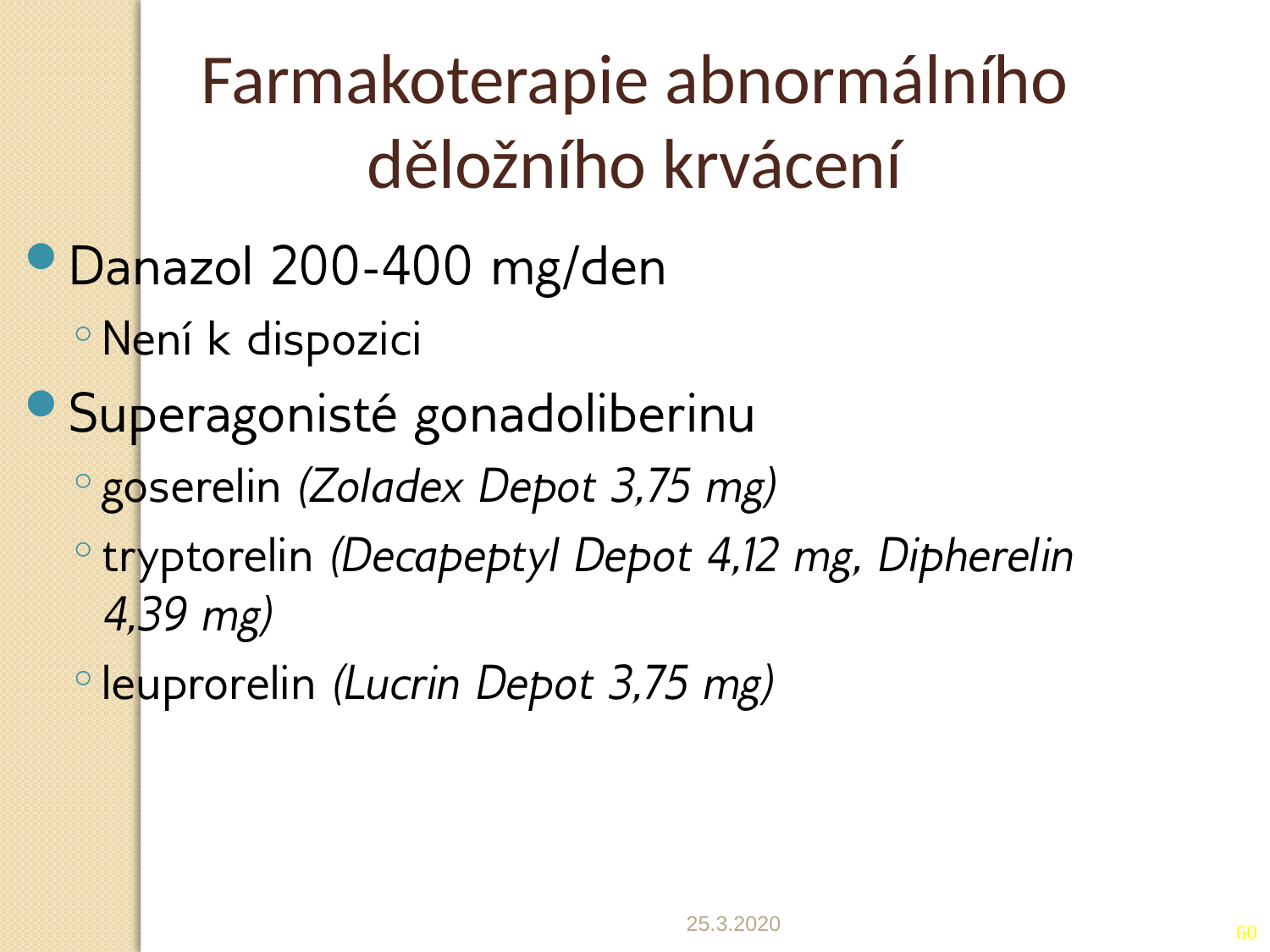

Farmakoterapie abnormálního děložního krvácení
Danazol 200-400 mg/den
Není k dispozici
Superagonisté gonadoliberinu
goserelin (Zoladex Depot 3,75 mg)
tryptorelin (Decapeptyl Depot 4,12 mg, Dipherelin 4,39 mg)
leuprorelin (Lucrin Depot 3,75 mg)

25.3.2020

60